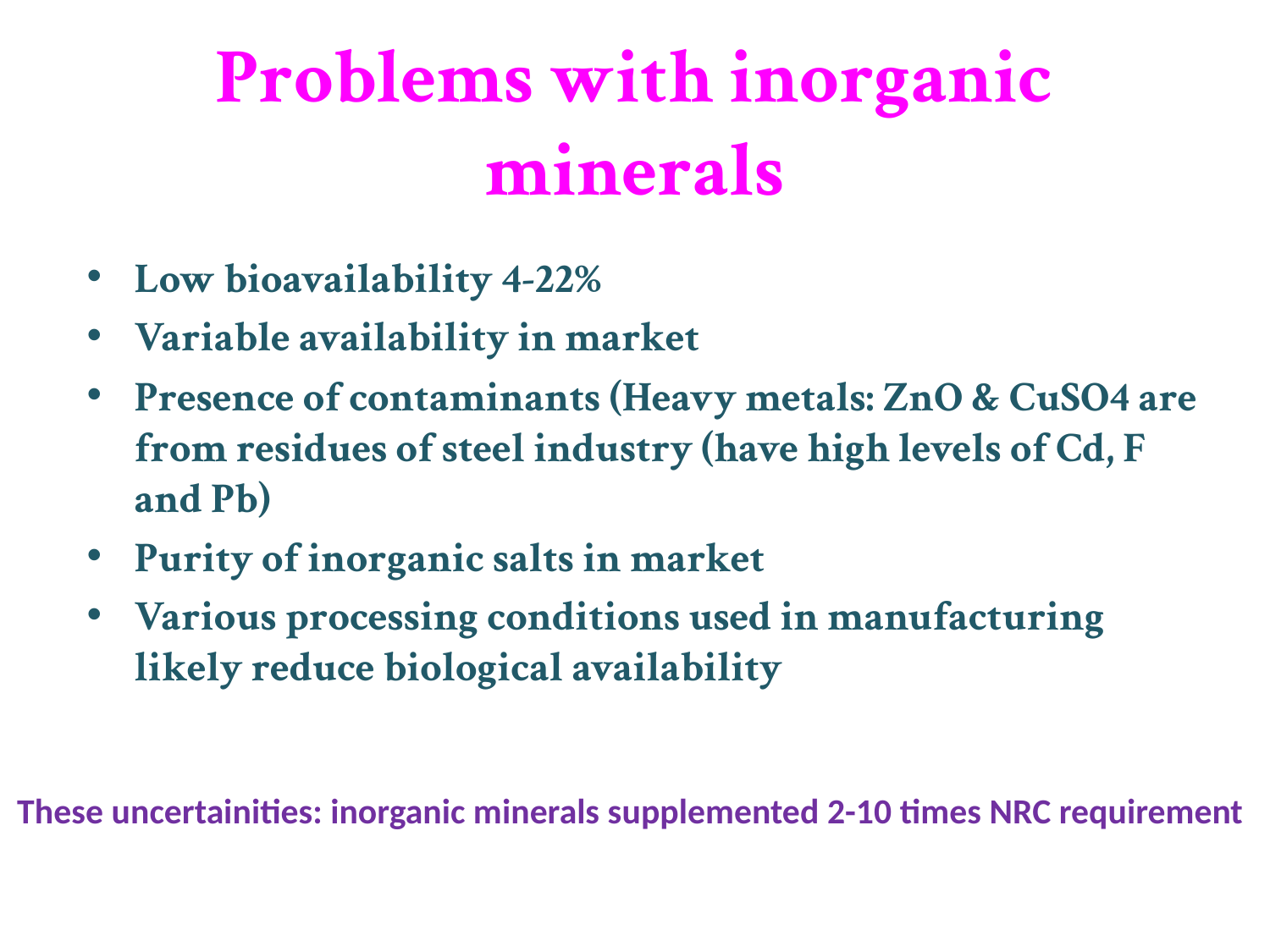

# Problems with inorganic minerals
Low bioavailability 4-22%
Variable availability in market
Presence of contaminants (Heavy metals: ZnO & CuSO4 are from residues of steel industry (have high levels of Cd, F and Pb)
Purity of inorganic salts in market
Various processing conditions used in manufacturing likely reduce biological availability

These uncertainities: inorganic minerals supplemented 2-10 times NRC requirement